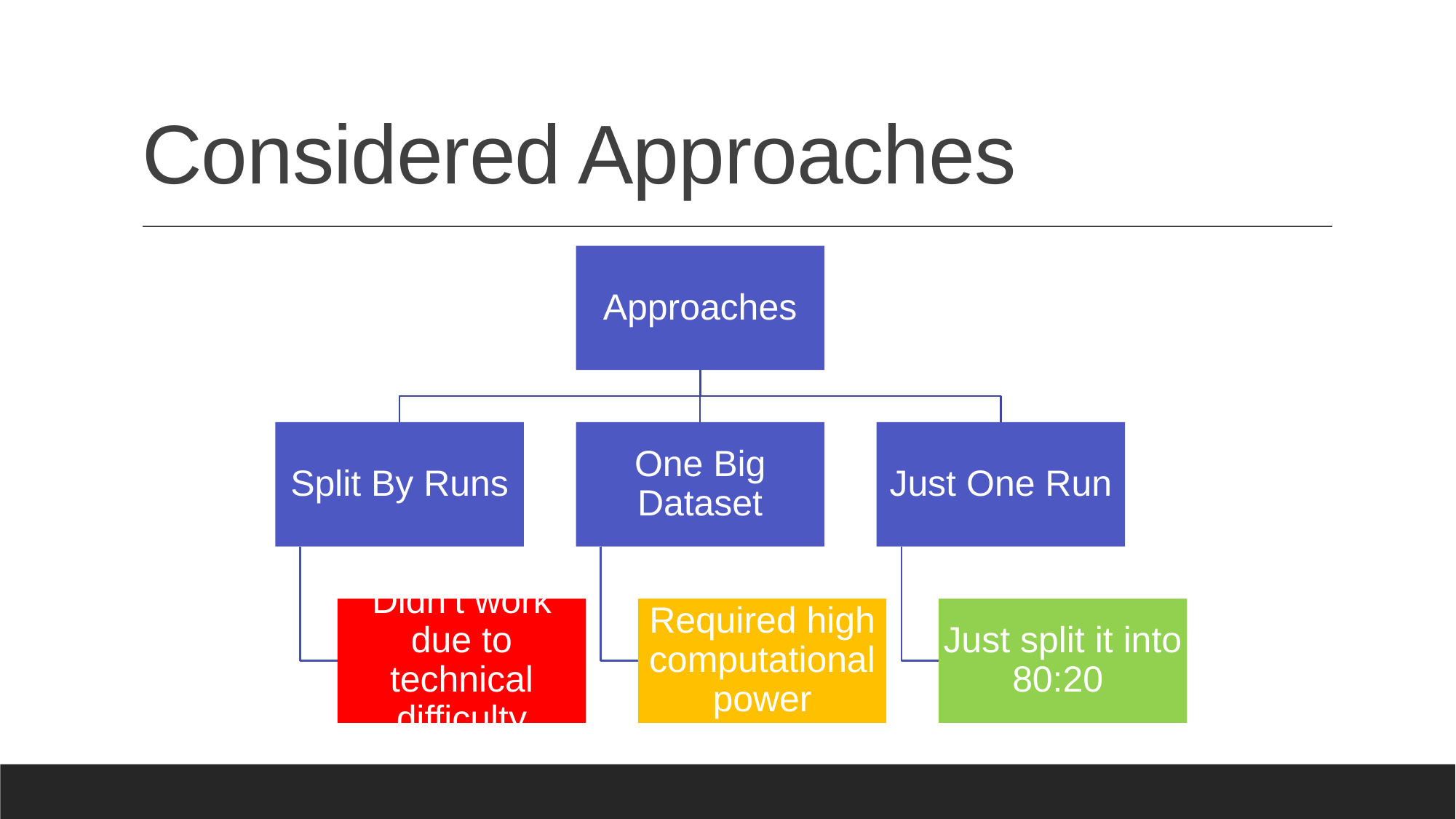

# Considered Approaches
Approaches
Split By Runs
Didn’t work due to technical difficulty
One Big Dataset
Required high computational power
Just One Run
Just split it into 80:20